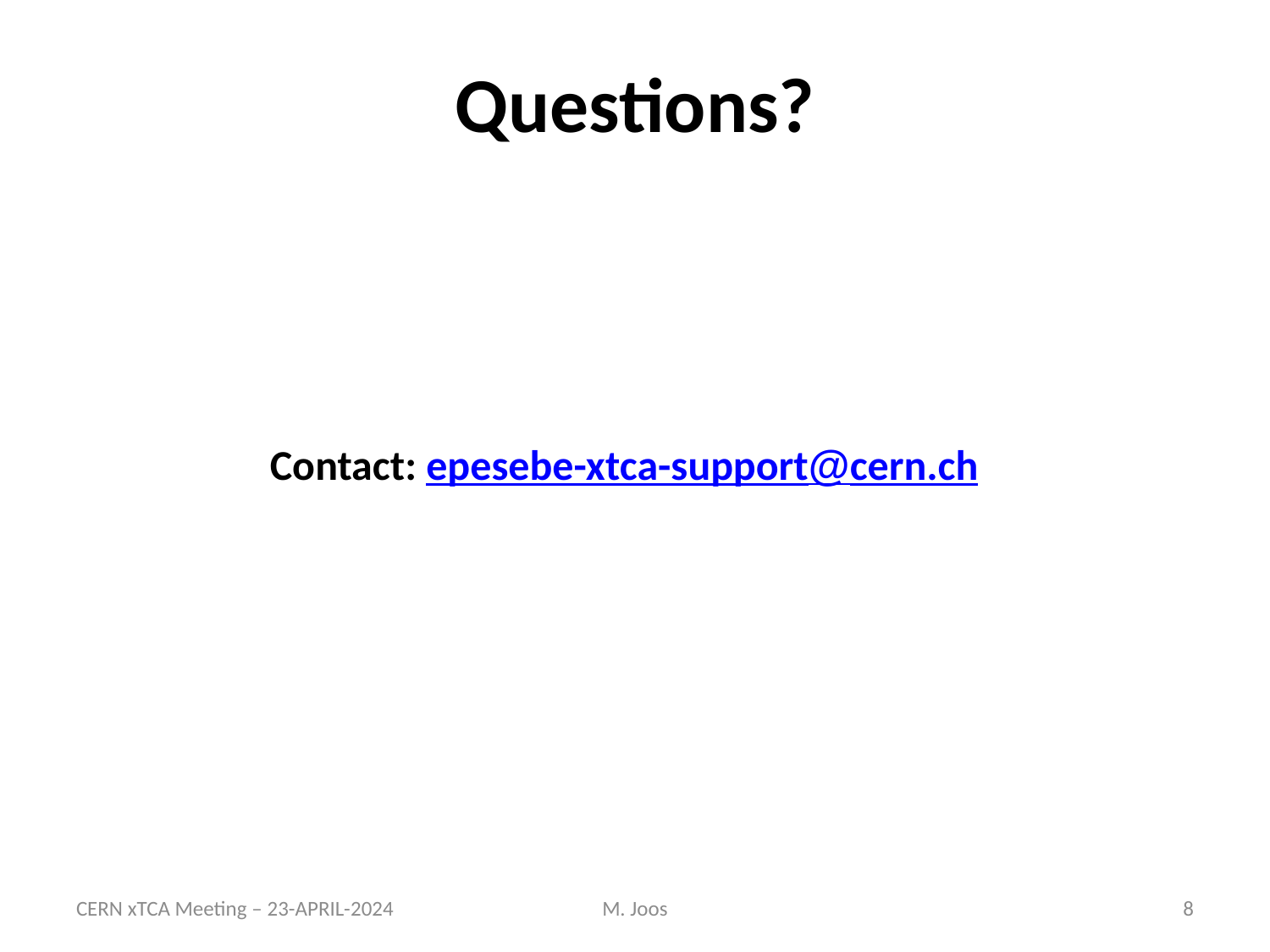

# Questions?

	       Contact: epesebe-xtca-support@cern.ch
CERN xTCA Meeting – 23-APRIL-2024
M. Joos
8